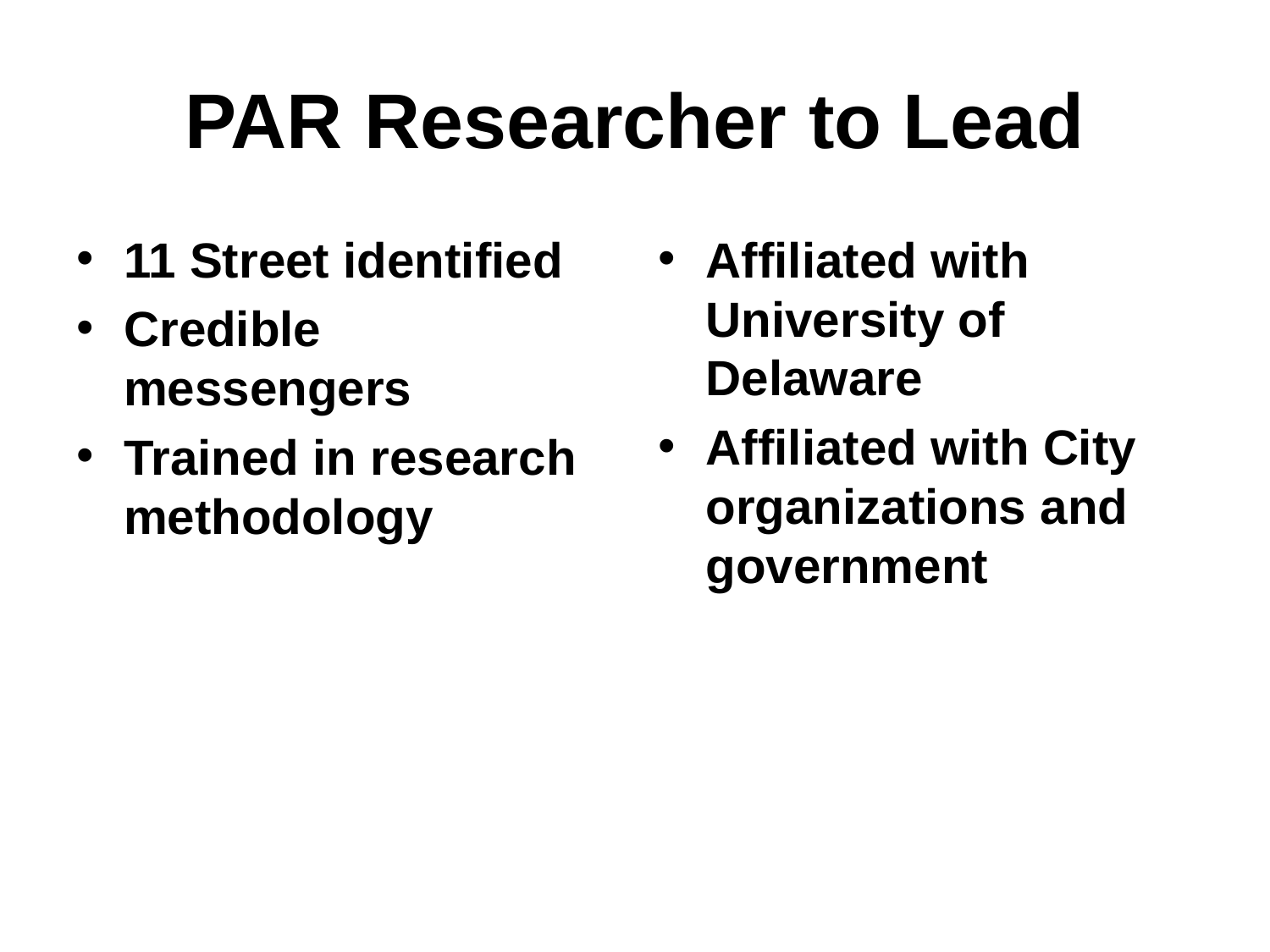

# PAR Researcher to Lead
11 Street identified
Credible messengers
Trained in research methodology
Affiliated with University of Delaware
Affiliated with City organizations and government